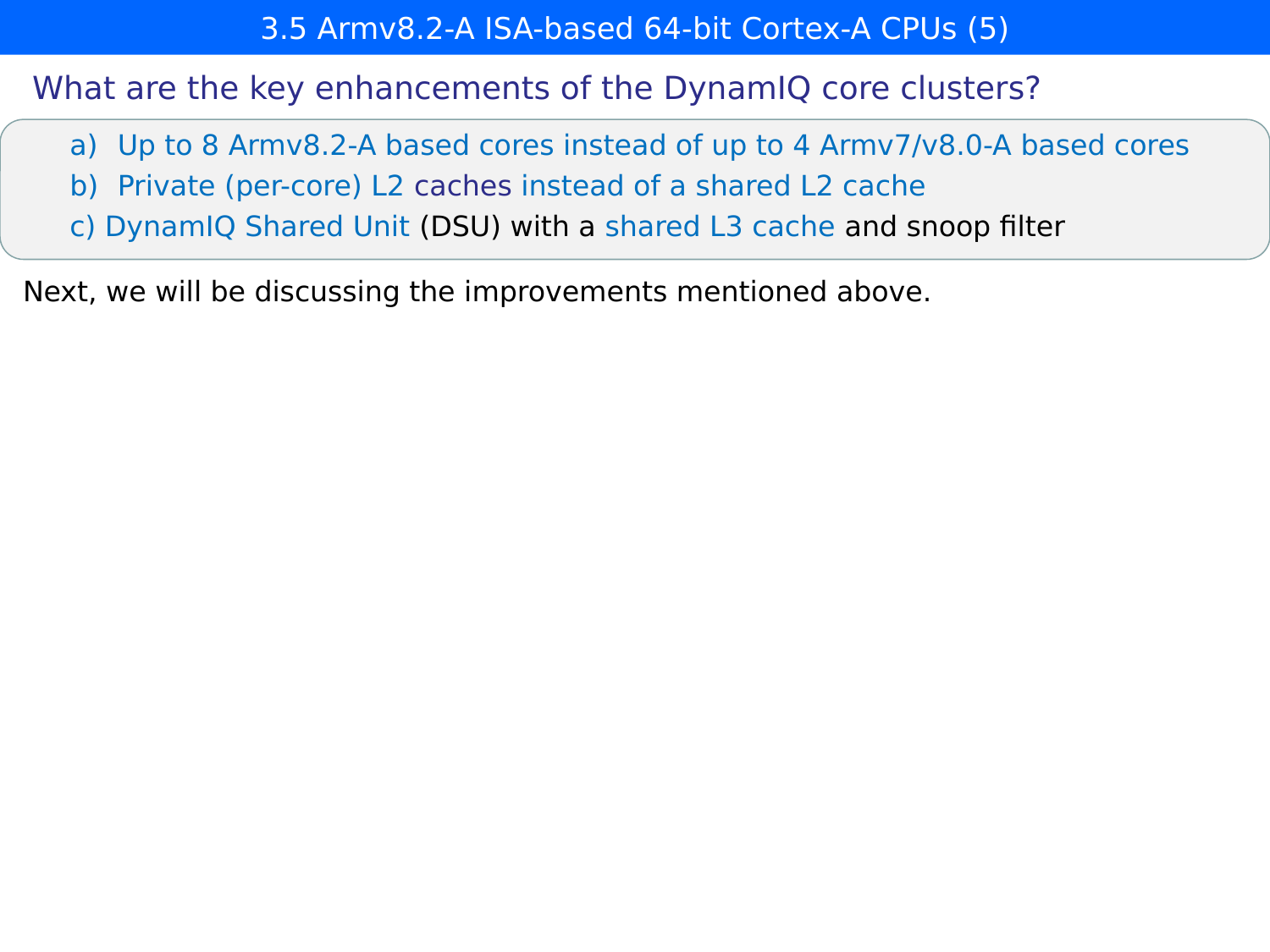

# 3.5 Armv8.2-A ISA-based 64-bit Cortex-A CPUs (5)
What are the key enhancements of the DynamIQ core clusters?

Up to 8 Armv8.2-A based cores instead of up to 4 Armv7/v8.0-A based cores
Private (per-core) L2 caches instead of a shared L2 cache
c) DynamIQ Shared Unit (DSU) with a shared L3 cache and snoop filter

Next, we will be discussing the improvements mentioned above.